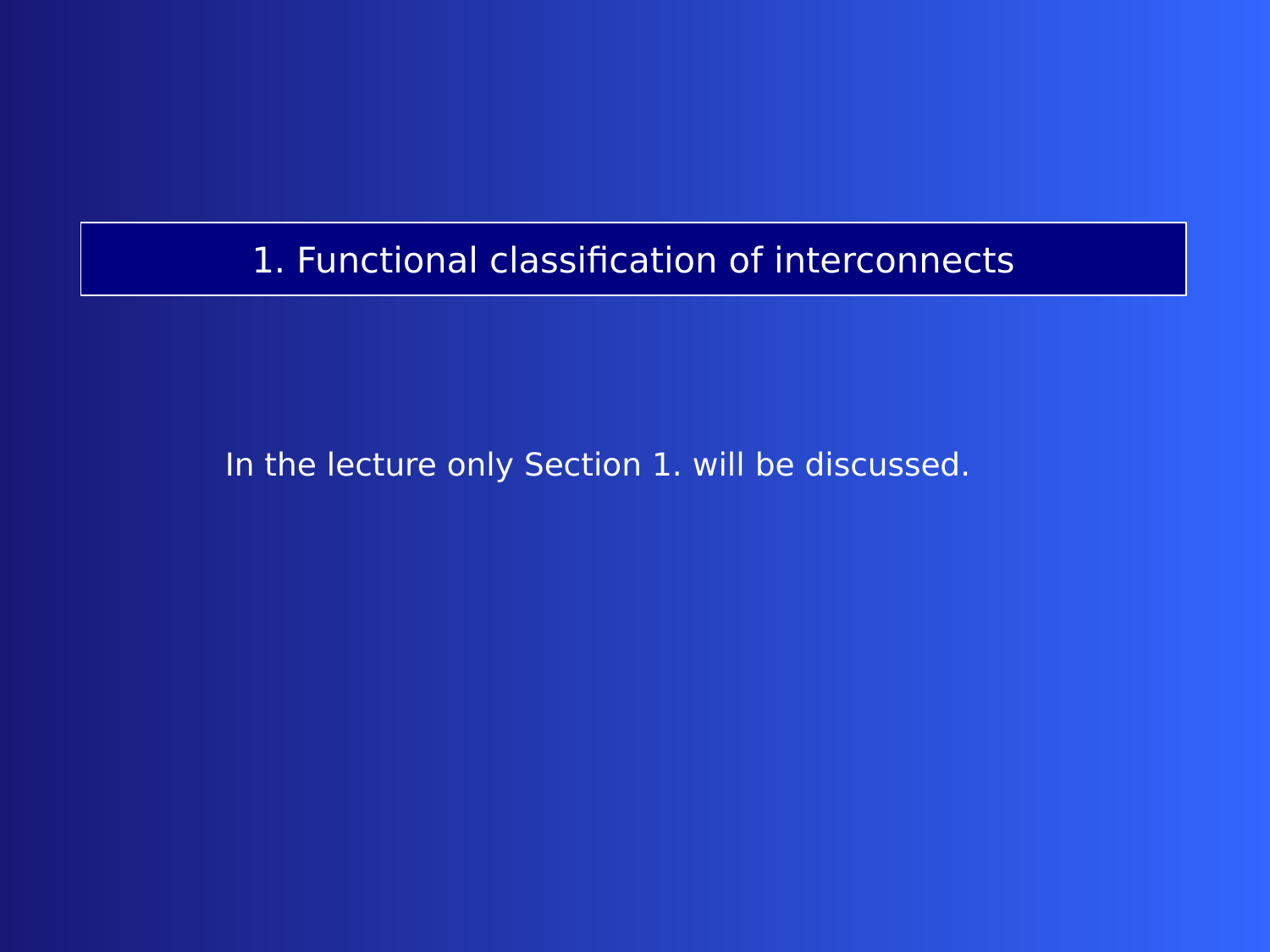

1. Functional classification of interconnects
In the lecture only Section 1. will be discussed.